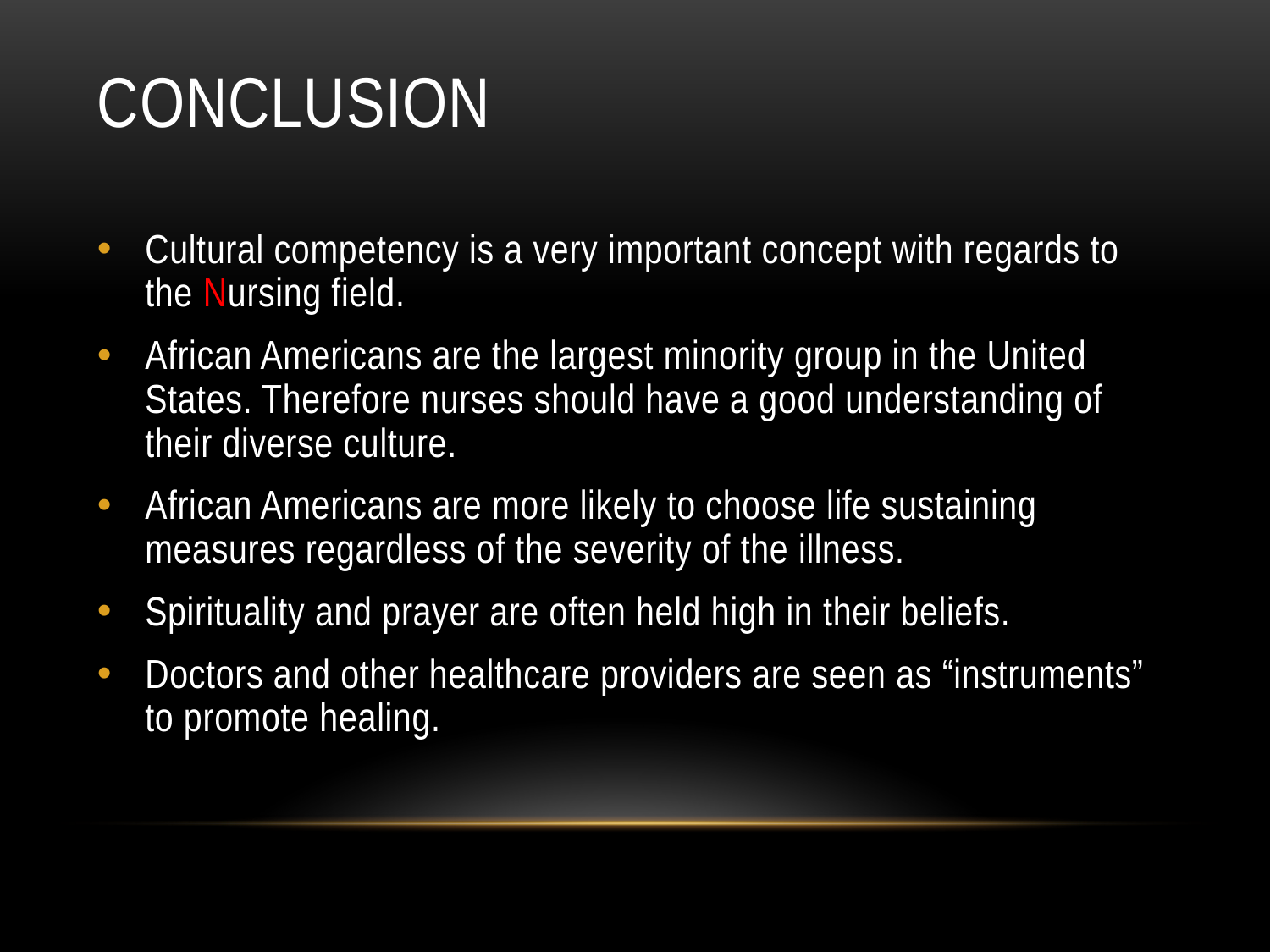

# Conclusion
Cultural competency is a very important concept with regards to the Nursing field.
African Americans are the largest minority group in the United States. Therefore nurses should have a good understanding of their diverse culture.
African Americans are more likely to choose life sustaining measures regardless of the severity of the illness.
Spirituality and prayer are often held high in their beliefs.
Doctors and other healthcare providers are seen as “instruments”  to promote healing.